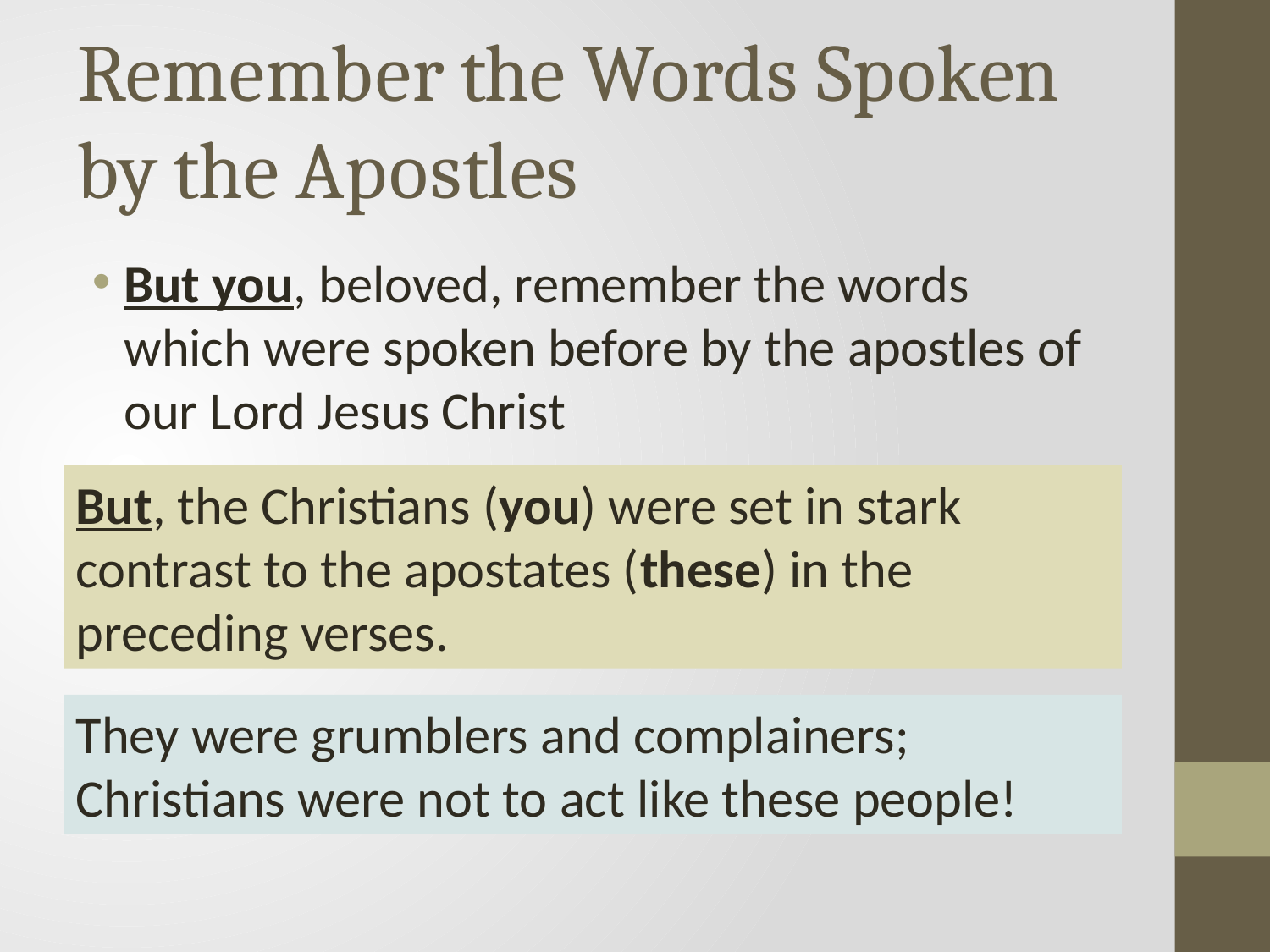

# Remember the Words Spoken by the Apostles
But you, beloved, remember the words which were spoken before by the apostles of our Lord Jesus Christ
But, the Christians (you) were set in stark contrast to the apostates (these) in the preceding verses.
They were grumblers and complainers; Christians were not to act like these people!